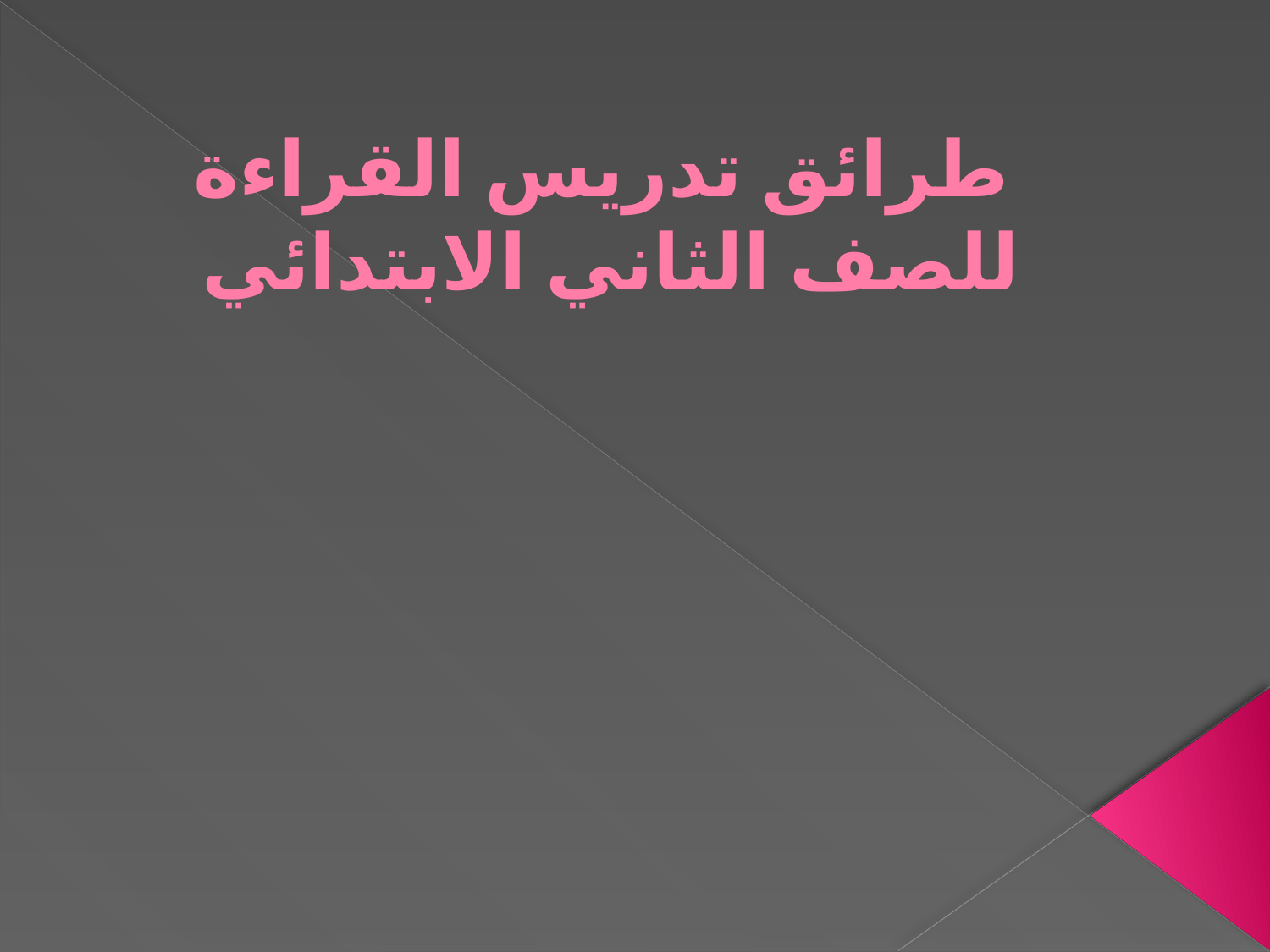

# طرائق تدريس القراءة للصف الثاني الابتدائي